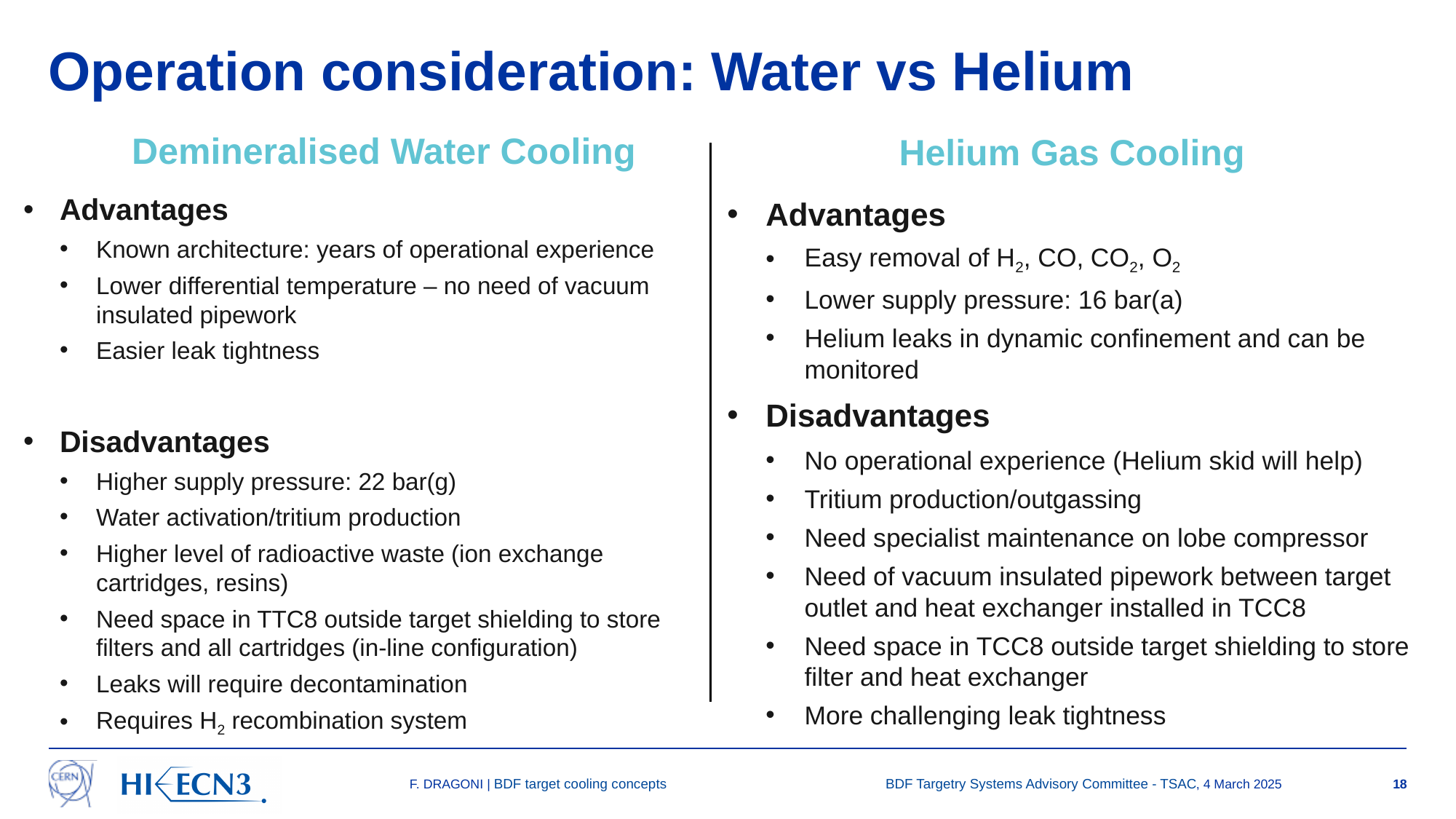

# Operation consideration: Water vs Helium
Demineralised Water Cooling
Helium Gas Cooling
Advantages
Known architecture: years of operational experience
Lower differential temperature – no need of vacuum insulated pipework
Easier leak tightness

Disadvantages
Higher supply pressure: 22 bar(g)
Water activation/tritium production
Higher level of radioactive waste (ion exchange cartridges, resins)
Need space in TTC8 outside target shielding to store filters and all cartridges (in-line configuration)
Leaks will require decontamination
Requires H2 recombination system

Advantages
Easy removal of H2, CO, CO2, O2
Lower supply pressure: 16 bar(a)
Helium leaks in dynamic confinement and can be monitored
Disadvantages
No operational experience (Helium skid will help)
Tritium production/outgassing
Need specialist maintenance on lobe compressor
Need of vacuum insulated pipework between target outlet and heat exchanger installed in TCC8
Need space in TCC8 outside target shielding to store filter and heat exchanger
More challenging leak tightness

F. DRAGONI | BDF target cooling concepts
BDF Targetry Systems Advisory Committee - TSAC, 4 March 2025
18